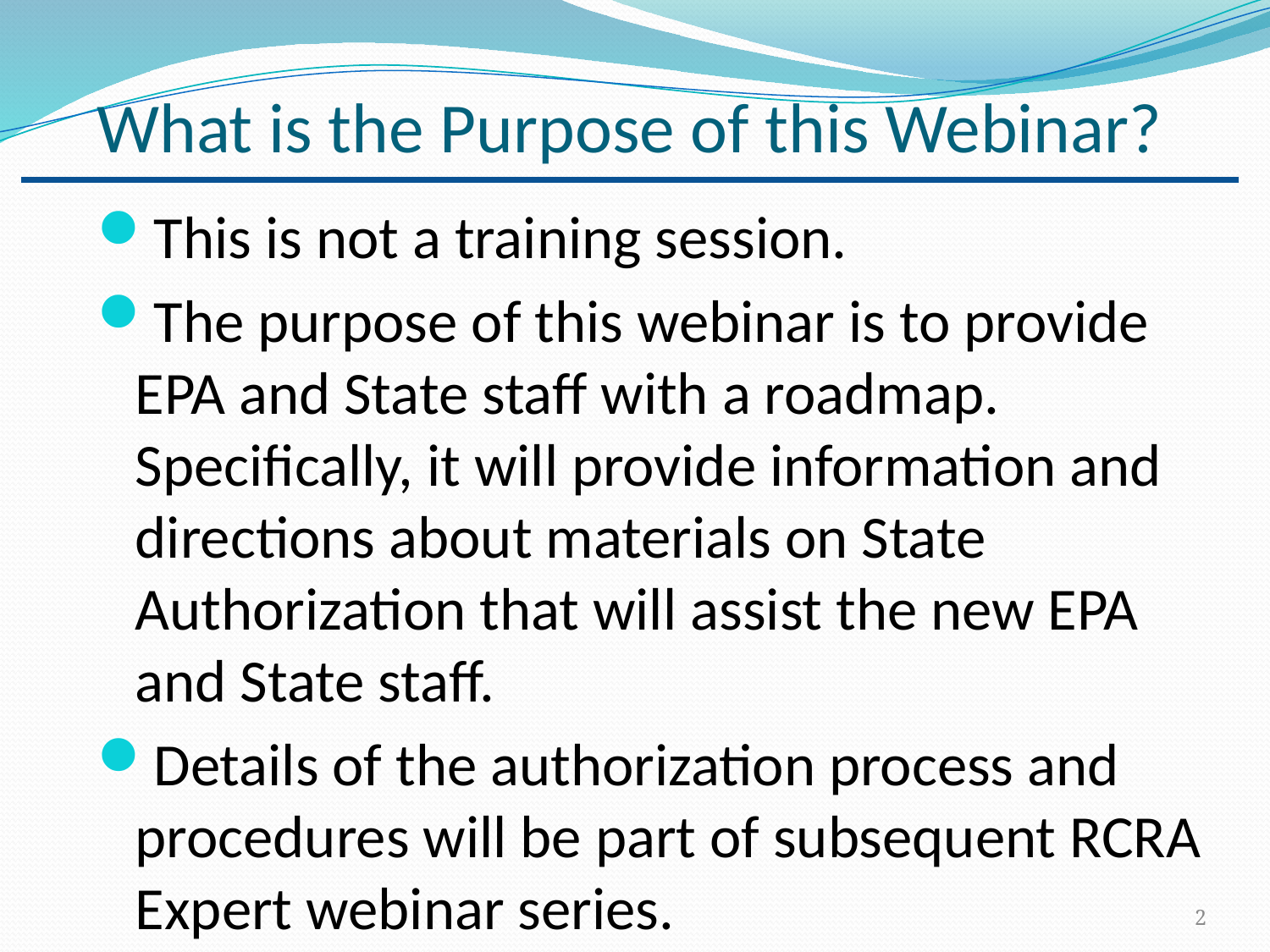

# What is the Purpose of this Webinar?
This is not a training session.
The purpose of this webinar is to provide EPA and State staff with a roadmap.  Specifically, it will provide information and directions about materials on State Authorization that will assist the new EPA and State staff.
Details of the authorization process and procedures will be part of subsequent RCRA Expert webinar series.
2